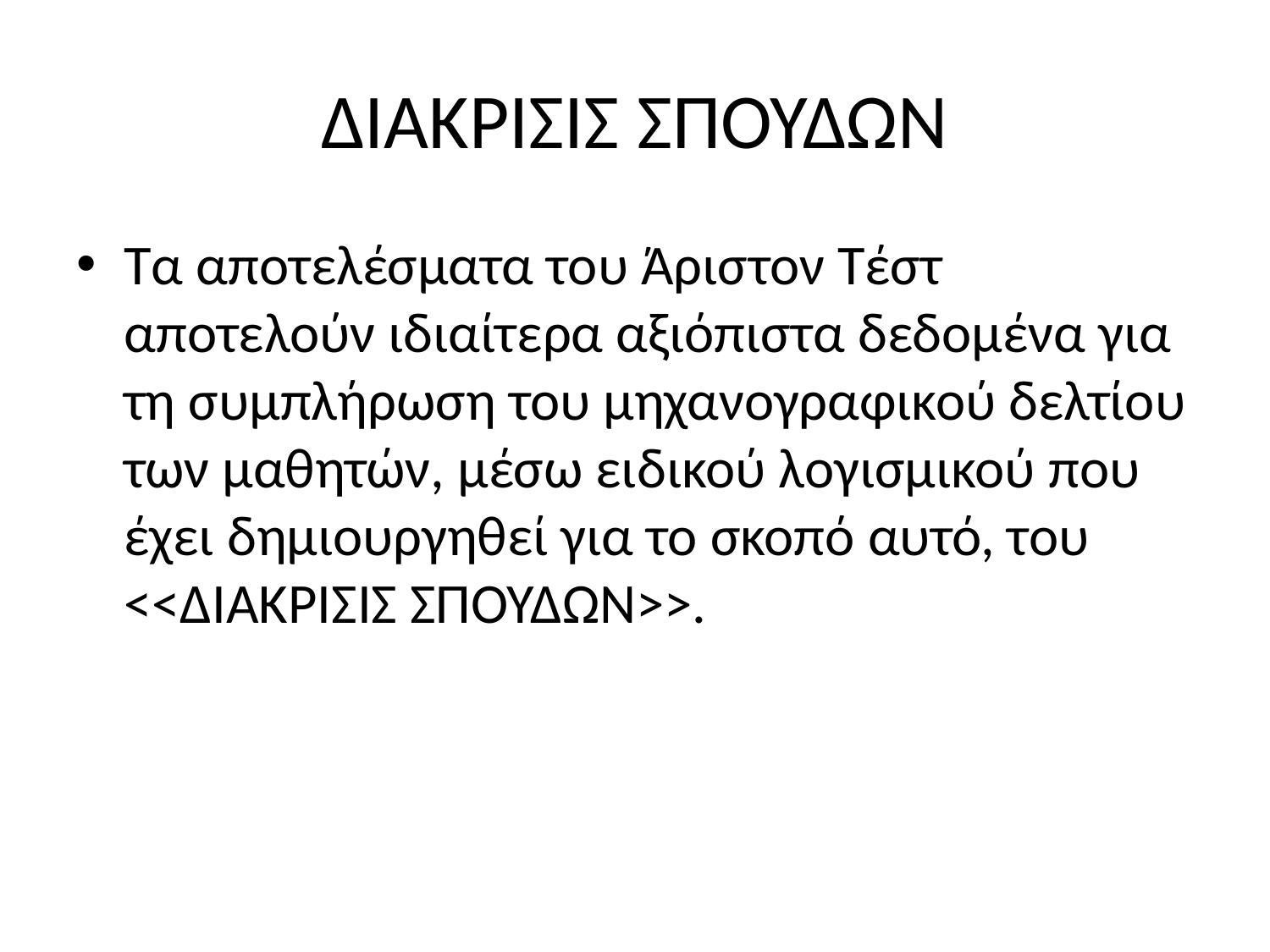

# ΔΙΑΚΡΙΣΙΣ ΣΠΟΥΔΩΝ
Τα αποτελέσματα του Άριστον Τέστ αποτελούν ιδιαίτερα αξιόπιστα δεδομένα για τη συμπλήρωση του μηχανογραφικού δελτίου των μαθητών, μέσω ειδικού λογισμικού που έχει δημιουργηθεί για το σκοπό αυτό, του <<ΔΙΑΚΡΙΣΙΣ ΣΠΟΥΔΩΝ>>.